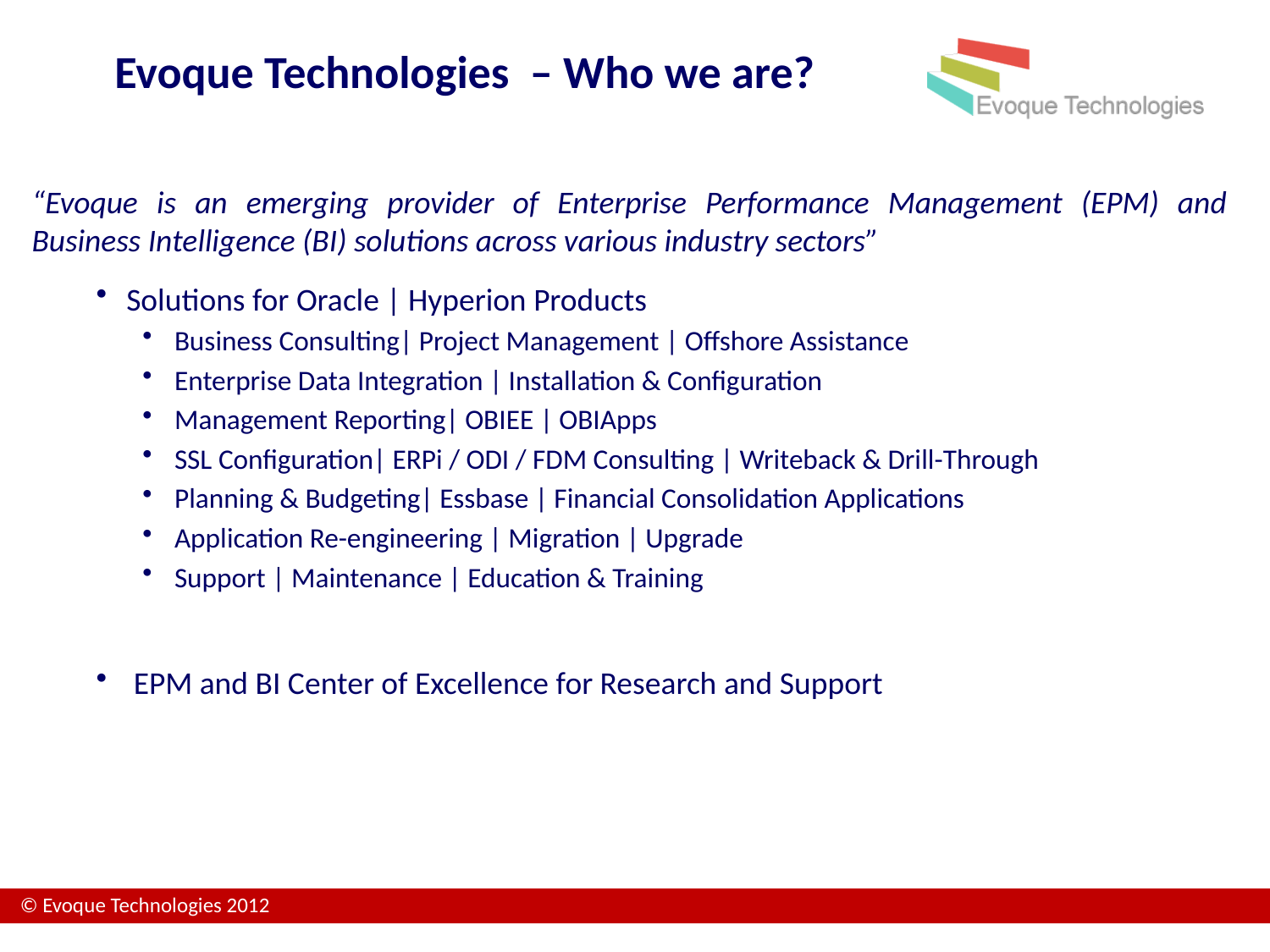

# Evoque Technologies  – Who we are?

“Evoque is an emerging provider of Enterprise Performance Management (EPM) and Business Intelligence (BI) solutions across various industry sectors”

Solutions for Oracle | Hyperion Products
Business Consulting| Project Management | Offshore Assistance
Enterprise Data Integration | Installation & Configuration
Management Reporting| OBIEE | OBIApps
SSL Configuration| ERPi / ODI / FDM Consulting | Writeback & Drill-Through
Planning & Budgeting| Essbase | Financial Consolidation Applications
Application Re-engineering | Migration | Upgrade
Support | Maintenance | Education & Training

 EPM and BI Center of Excellence for Research and Support